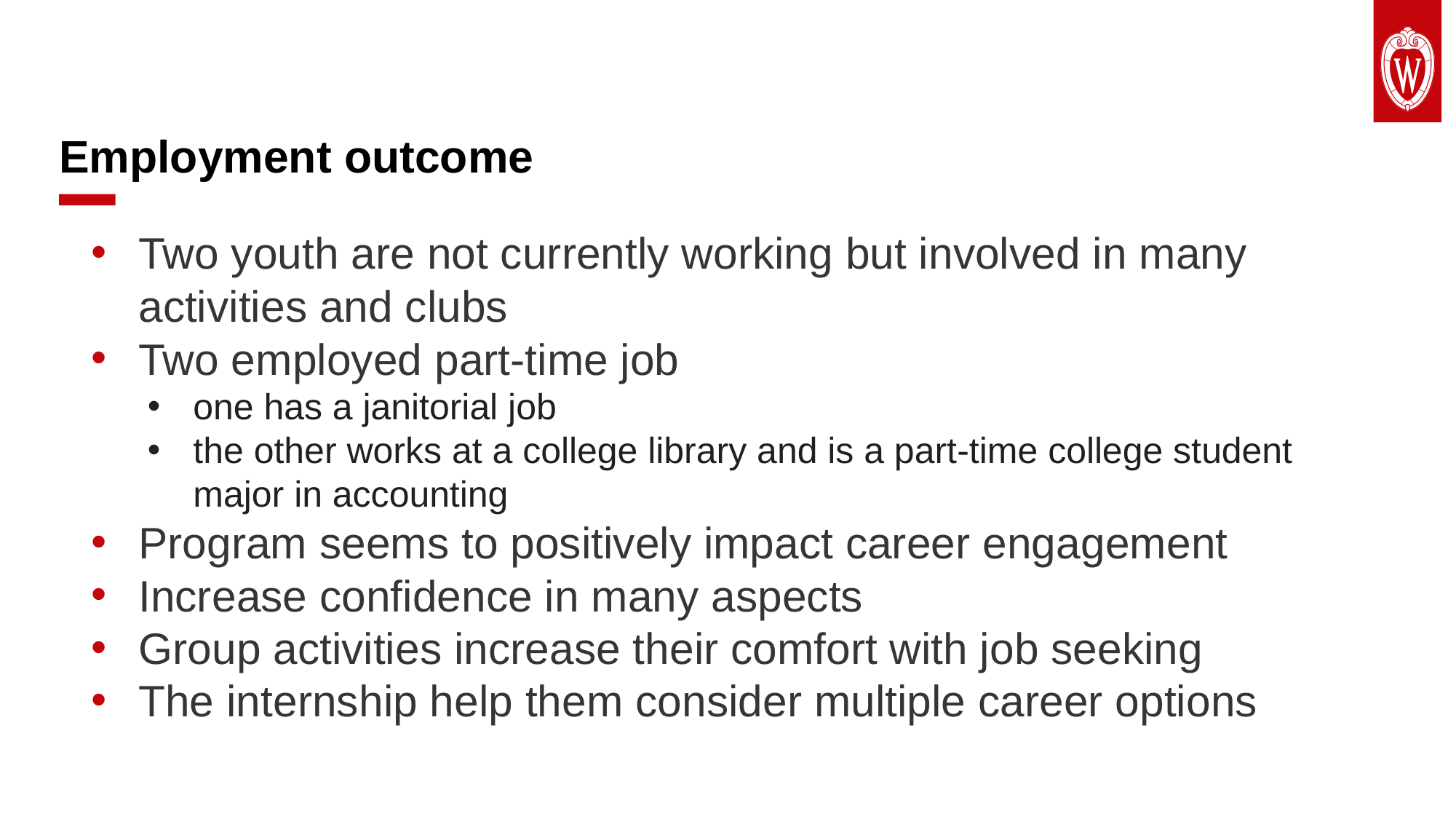

# Employment outcome
Two youth are not currently working but involved in many activities and clubs
Two employed part-time job
one has a janitorial job
the other works at a college library and is a part-time college student major in accounting
Program seems to positively impact career engagement
Increase confidence in many aspects
Group activities increase their comfort with job seeking
The internship help them consider multiple career options